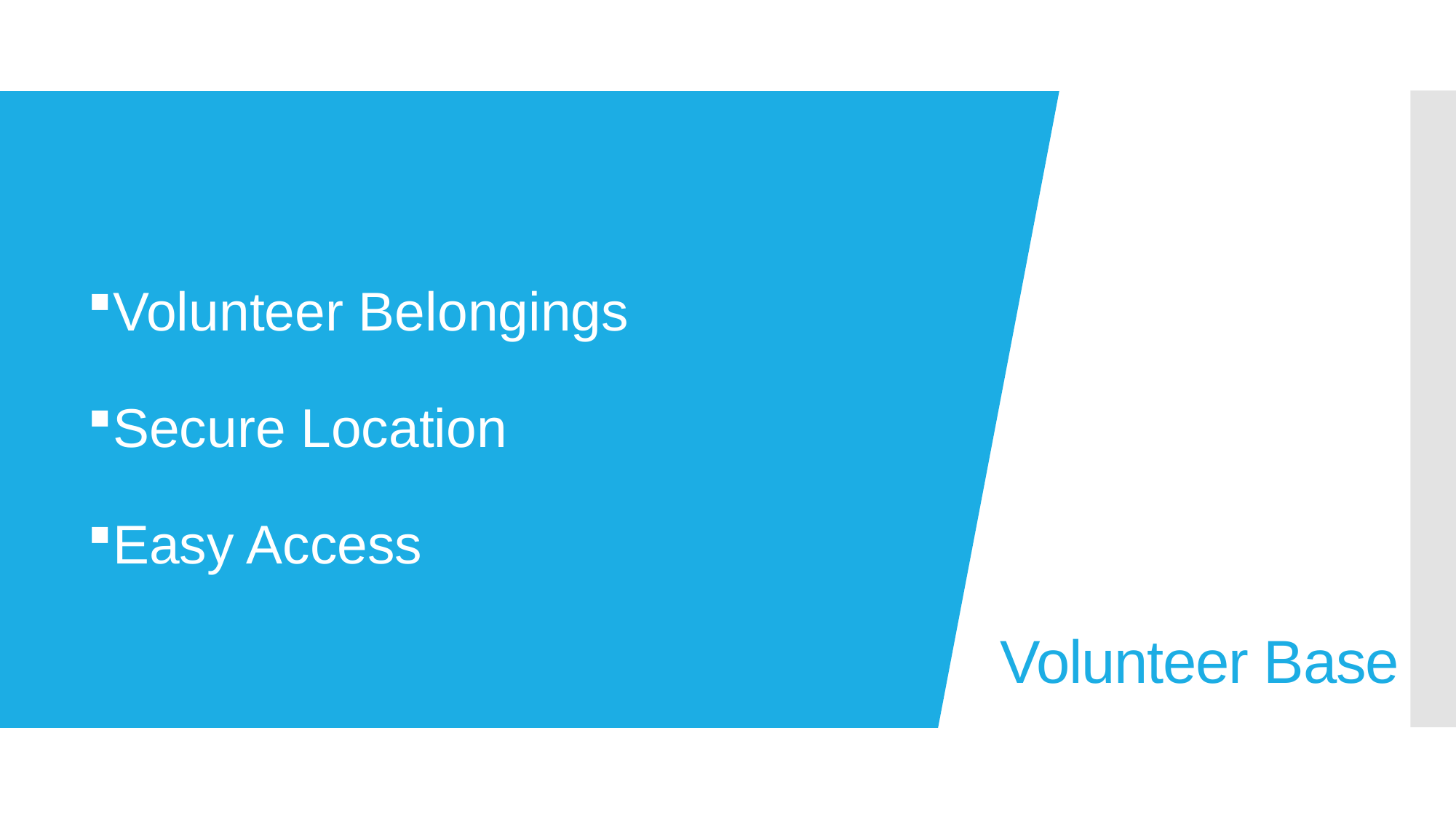

# Volunteer Base

Volunteer Belongings
Secure Location
Easy Access